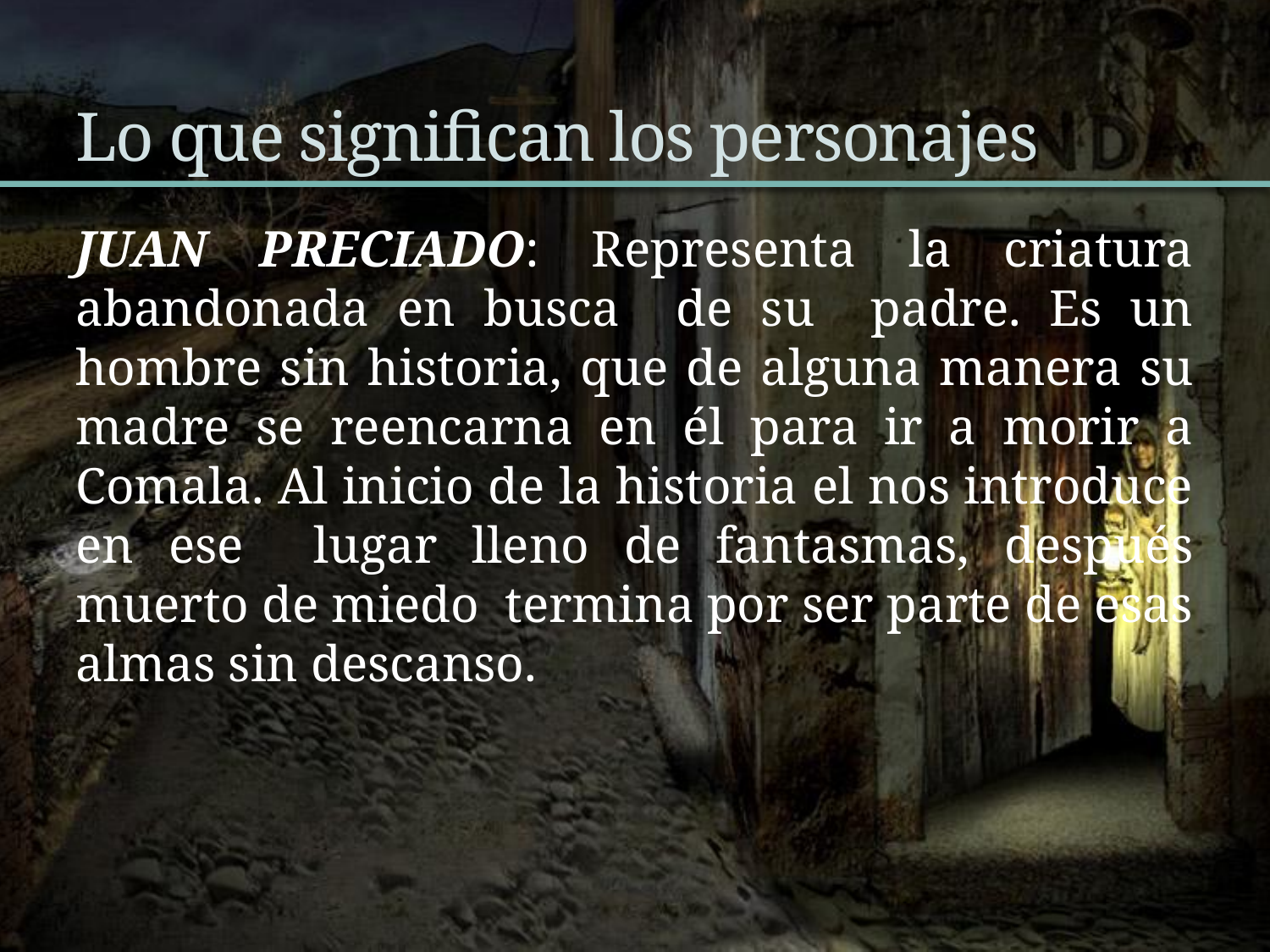

# Lo que significan los personajes
JUAN PRECIADO: Representa la criatura abandonada en busca  de su  padre. Es un hombre sin historia, que de alguna manera su madre se reencarna en él para ir a morir a Comala. Al inicio de la historia el nos introduce en ese  lugar lleno de fantasmas, después muerto de miedo  termina por ser parte de esas almas sin descanso.